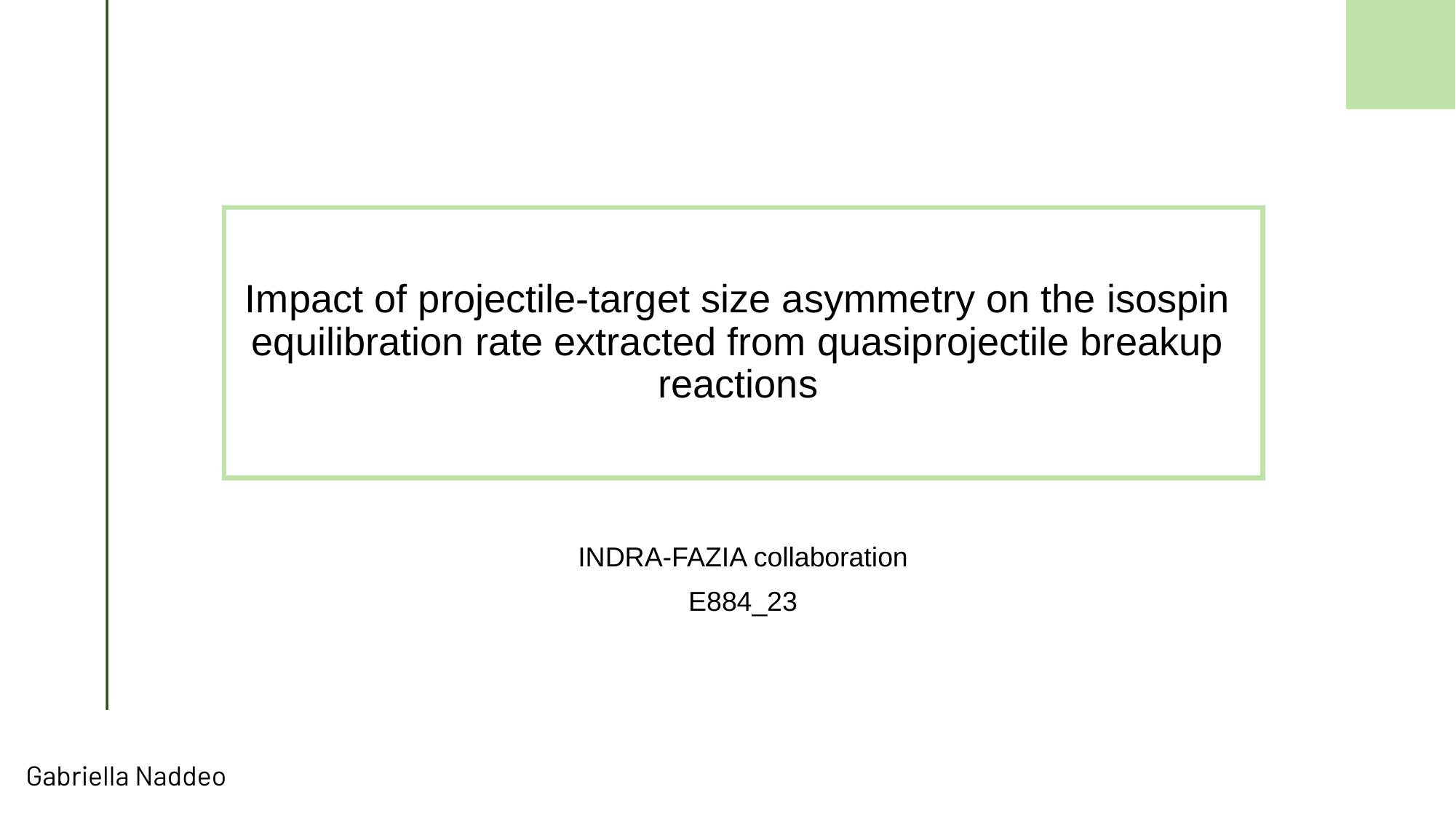

# Impact of projectile-target size asymmetry on the isospin equilibration rate extracted from quasiprojectile breakup reactions
INDRA-FAZIA collaboration
E884_23
Gabriella Naddeo